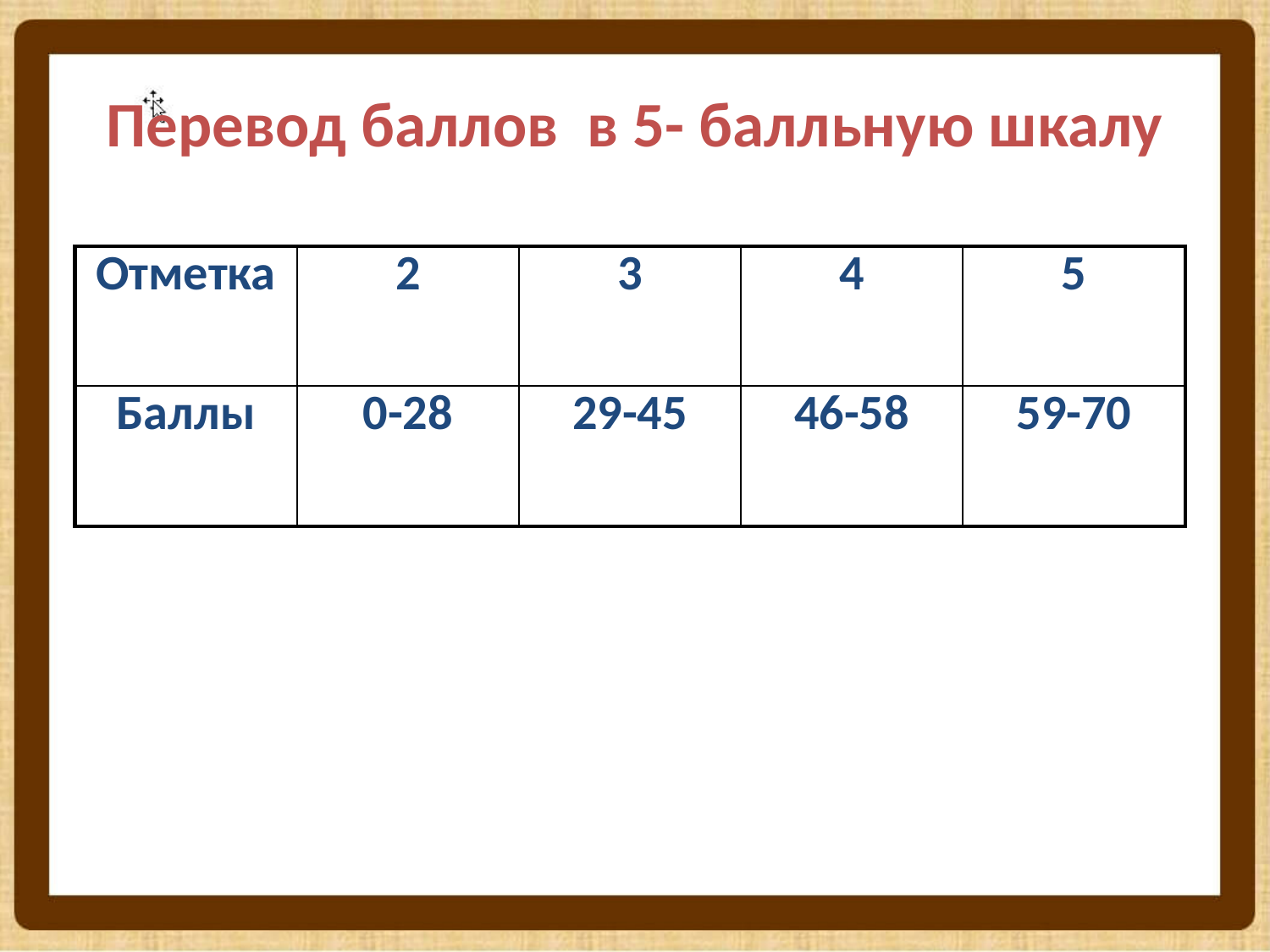

# Перевод баллов  в 5- балльную шкалу
| Отметка | 2 | 3 | 4 | 5 |
| --- | --- | --- | --- | --- |
| Баллы | 0-28 | 29-45 | 46-58 | 59-70 |